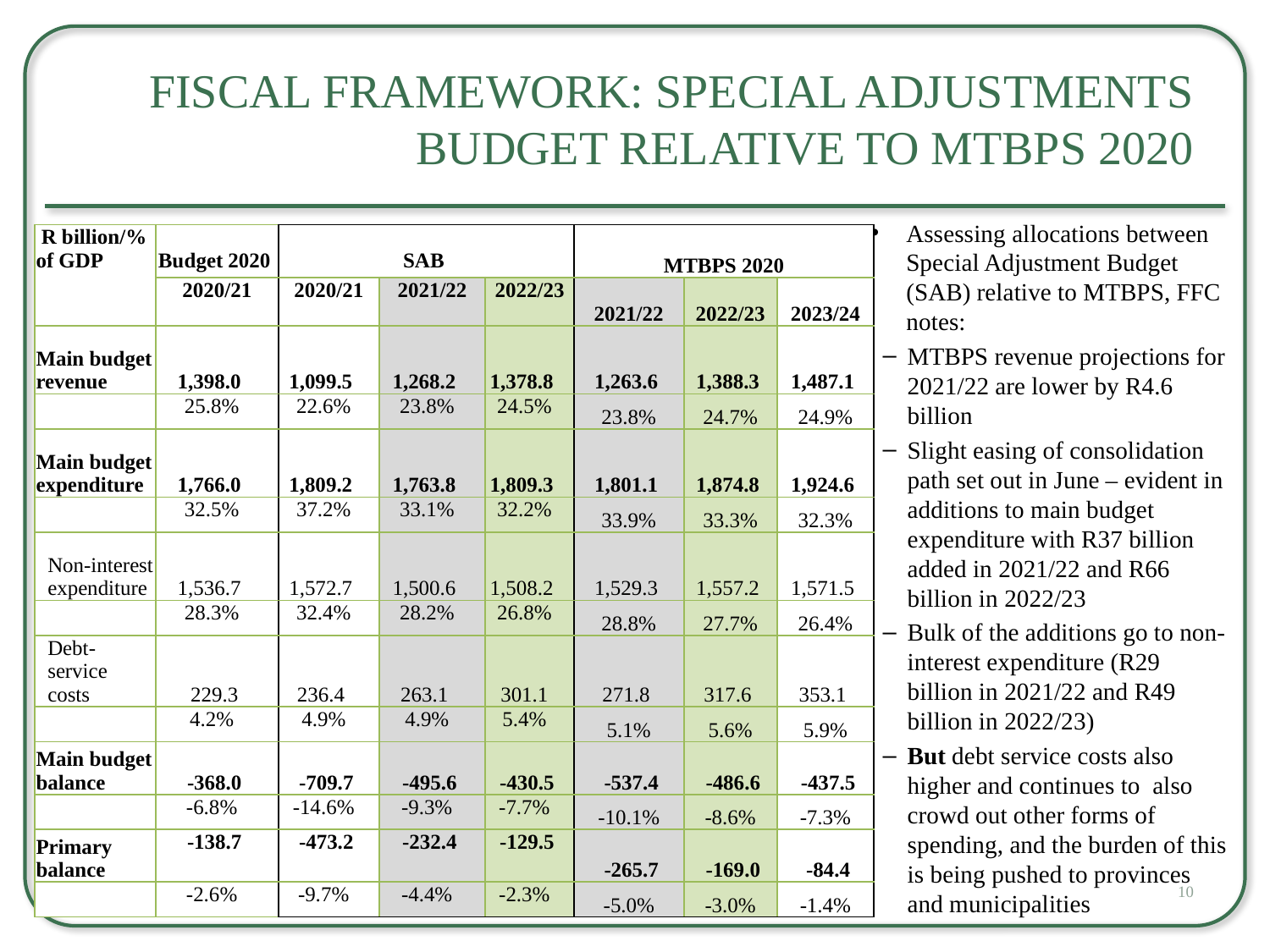

# Fiscal Framework: Special Adjustments Budget Relative to MTBPS 2020
Assessing allocations between Special Adjustment Budget (SAB) relative to MTBPS, FFC notes:
MTBPS revenue projections for 2021/22 are lower by R4.6 billion
Slight easing of consolidation path set out in June – evident in additions to main budget expenditure with R37 billion added in 2021/22 and R66 billion in 2022/23
Bulk of the additions go to non-interest expenditure (R29 billion in 2021/22 and R49 billion in 2022/23)
But debt service costs also higher and continues to  also crowd out other forms of spending, and the burden of this is being pushed to provinces and municipalities
| R billion/% of GDP | Budget 2020 | SAB |  |  | MTBPS 2020 |  |  |
| --- | --- | --- | --- | --- | --- | --- | --- |
|  | 2020/21 | 2020/21 | 2021/22 | 2022/23 | 2021/22 | 2022/23 | 2023/24 |
| Main budget revenue | 1,398.0 | 1,099.5 | 1,268.2 | 1,378.8 | 1,263.6 | 1,388.3 | 1,487.1 |
|  | 25.8% | 22.6% | 23.8% | 24.5% | 23.8% | 24.7% | 24.9% |
| Main budget expenditure | 1,766.0 | 1,809.2 | 1,763.8 | 1,809.3 | 1,801.1 | 1,874.8 | 1,924.6 |
|  | 32.5% | 37.2% | 33.1% | 32.2% | 33.9% | 33.3% | 32.3% |
| Non-interest expenditure | 1,536.7 | 1,572.7 | 1,500.6 | 1,508.2 | 1,529.3 | 1,557.2 | 1,571.5 |
|  | 28.3% | 32.4% | 28.2% | 26.8% | 28.8% | 27.7% | 26.4% |
| Debt-service costs | 229.3 | 236.4 | 263.1 | 301.1 | 271.8 | 317.6 | 353.1 |
|  | 4.2% | 4.9% | 4.9% | 5.4% | 5.1% | 5.6% | 5.9% |
| Main budget balance | -368.0 | -709.7 | -495.6 | -430.5 | -537.4 | -486.6 | -437.5 |
|  | -6.8% | -14.6% | -9.3% | -7.7% | -10.1% | -8.6% | -7.3% |
| Primary balance | -138.7 | -473.2 | -232.4 | -129.5 | -265.7 | -169.0 | -84.4 |
|  | -2.6% | -9.7% | -4.4% | -2.3% | -5.0% | -3.0% | -1.4% |
10